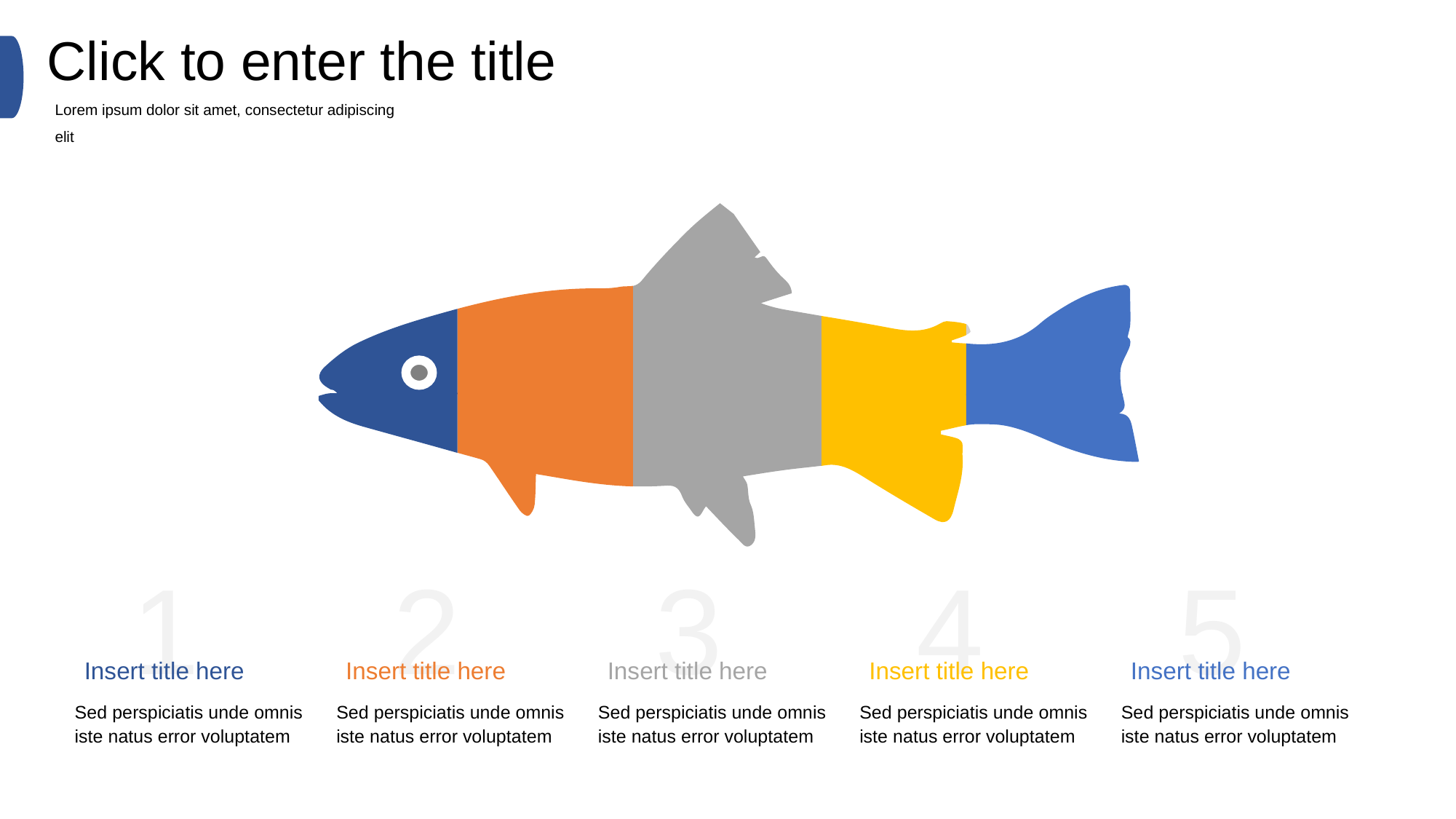

Click to enter the title
Lorem ipsum dolor sit amet, consectetur adipiscing elit

1
2
3
4
5
Insert title here
Insert title here
Insert title here
Insert title here
Insert title here
Sed perspiciatis unde omnis iste natus error voluptatem
Sed perspiciatis unde omnis iste natus error voluptatem
Sed perspiciatis unde omnis iste natus error voluptatem
Sed perspiciatis unde omnis iste natus error voluptatem
Sed perspiciatis unde omnis iste natus error voluptatem